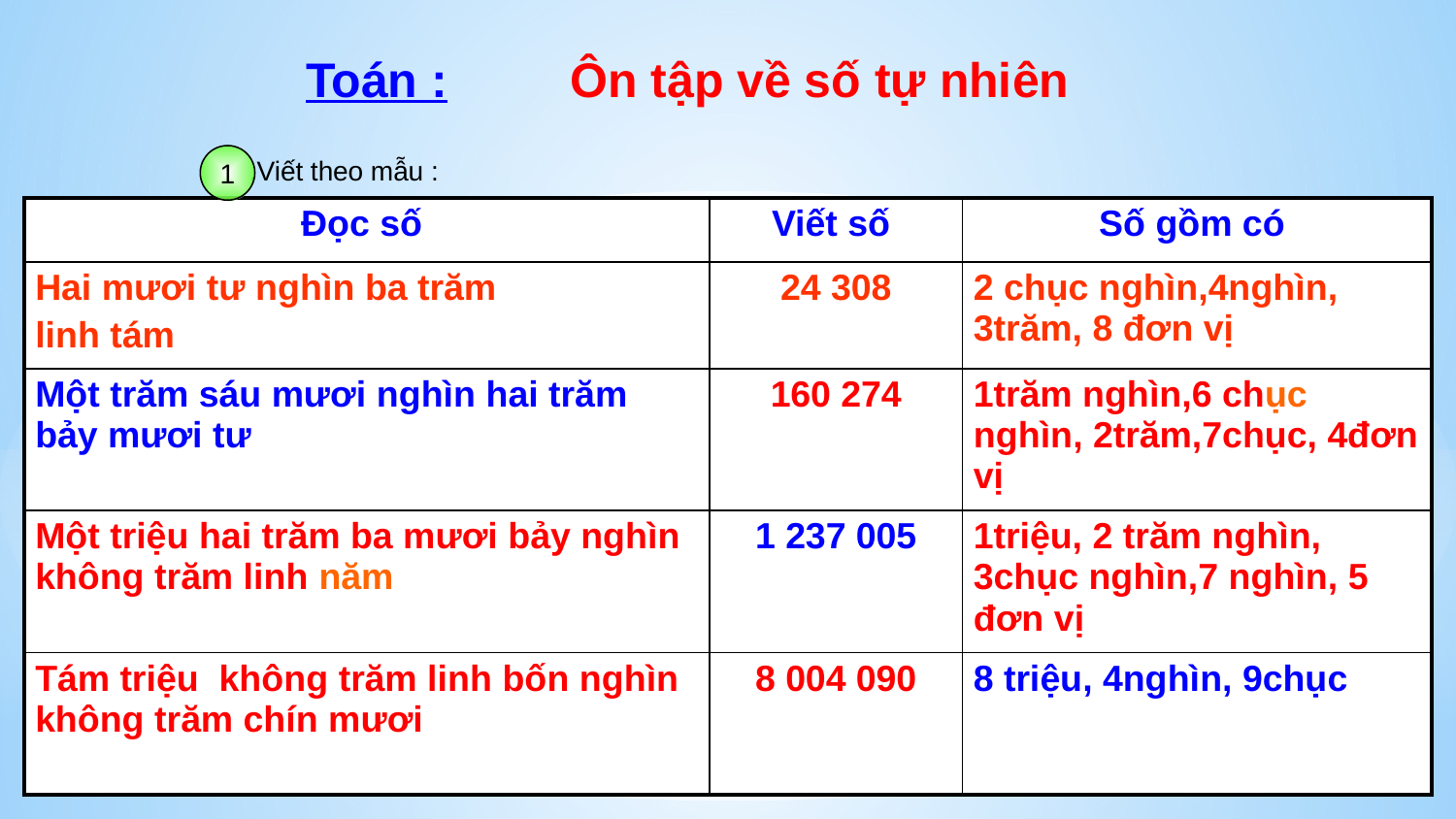

# Toán :         Ôn tập về số tự nhiên
1
 .Viết theo mẫu :
| Đọc số | Viết số | Số gồm có |
| --- | --- | --- |
| Hai mươi tư nghìn ba trăm linh tám | 24 308 | 2 chục nghìn,4nghìn, 3trăm, 8 đơn vị |
| Một trăm sáu mươi nghìn hai trăm bảy mươi tư | 160 274 | 1trăm nghìn,6 chục nghìn, 2trăm,7chục, 4đơn vị |
| Một triệu hai trăm ba mươi bảy nghìn không trăm linh năm | 1 237 005 | 1triệu, 2 trăm nghìn, 3chục nghìn,7 nghìn, 5 đơn vị |
| Tám triệu không trăm linh bốn nghìn không trăm chín mươi | 8 004 090 | 8 triệu, 4nghìn, 9chục |